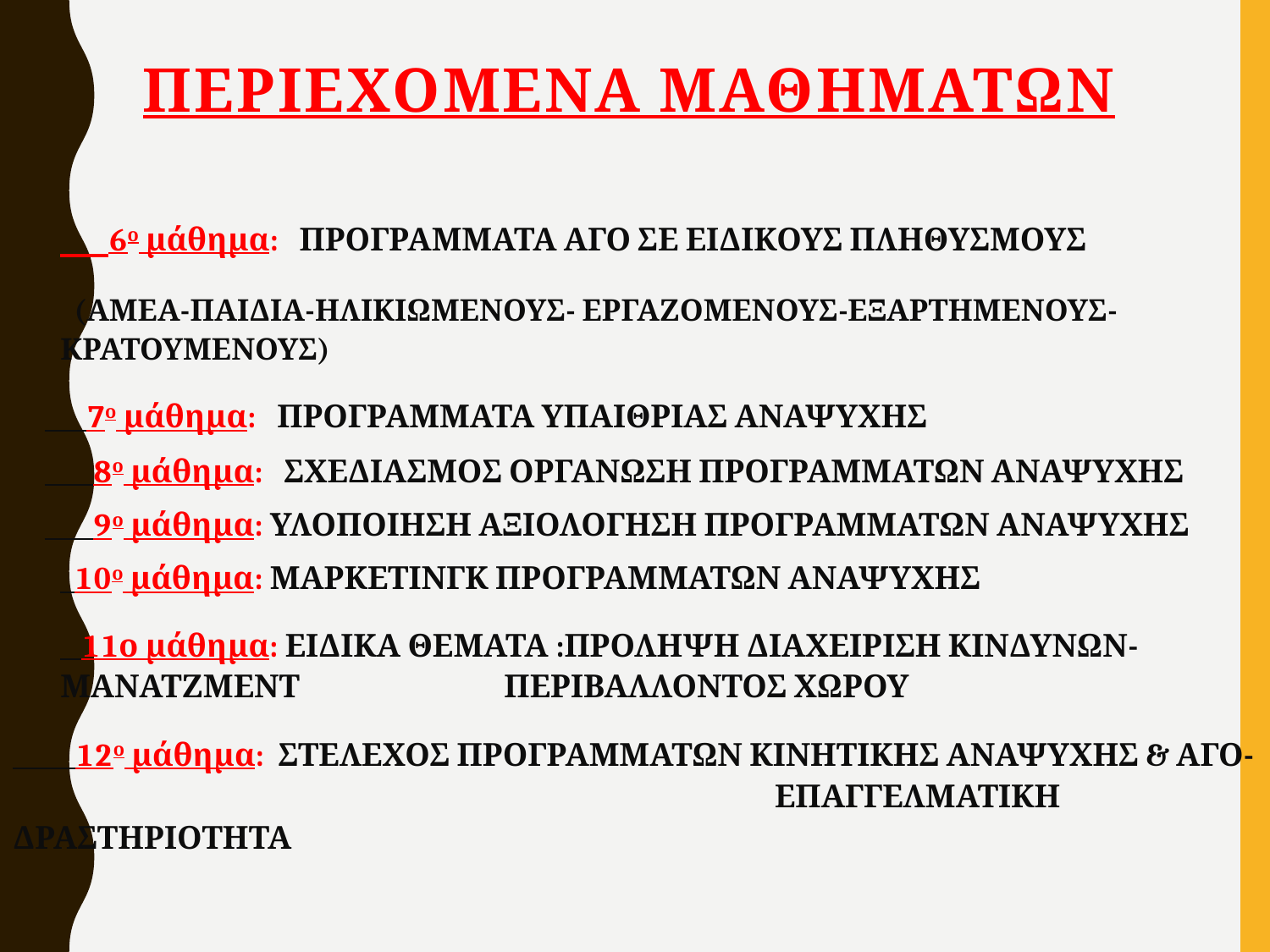

# ΠεριεχΟμενα μαθημΑτων

   6ο μάθημα:   ΠΡΟΓΡΑΜΜΑΤΑ ΑΓΟ ΣΕ ΕΙΔΙΚΟΥΣ ΠΛΗΘΥΣΜΟΥΣ
  (ΑΜΕΑ-ΠΑΙΔΙΑ-ΗΛΙΚΙΩΜΕΝΟΥΣ- ΕΡΓΑΖΟΜΕΝΟΥΣ-ΕΞΑΡΤΗΜΕΝΟΥΣ-ΚΡΑΤΟΥΜΕΝΟΥΣ)
      7ο μάθημα:   ΠΡΟΓΡΑΜΜΑΤΑ ΥΠΑΙΘΡΙΑΣ ΑΝΑΨΥΧΗΣ
       8ο μάθημα:   ΣΧΕΔΙΑΣΜΟΣ ΟΡΓΑΝΩΣΗ ΠΡΟΓΡΑΜΜΑΤΩΝ ΑΝΑΨΥΧΗΣ
       9ο μάθημα: ΥΛΟΠΟΙΗΣΗ ΑΞΙΟΛΟΓΗΣΗ ΠΡΟΓΡΑΜΜΑΤΩΝ ΑΝΑΨΥΧΗΣ
  10ο μάθημα: ΜΑΡΚΕΤΙΝΓΚ ΠΡΟΓΡΑΜΜΑΤΩΝ ΑΝΑΨΥΧΗΣ
   11ο μάθημα: ΕΙΔΙΚΑ ΘΕΜΑΤΑ :ΠΡΟΛΗΨΗ ΔΙΑΧΕΙΡΙΣΗ ΚΙΝΔΥΝΩΝ-ΜΑΝΑΤΖΜΕΝΤ  		         ΠΕΡΙΒΑΛΛΟΝΤΟΣ ΧΩΡΟΥ
         12ο μάθημα:  ΣΤΕΛΕΧΟΣ ΠΡΟΓΡΑΜΜΑΤΩΝ ΚΙΝΗΤΙΚΗΣ ΑΝΑΨΥΧΗΣ & ΑΓΟ-						ΕΠΑΓΓΕΛΜΑΤΙΚΗ ΔΡΑΣΤΗΡΙΟΤΗΤΑ